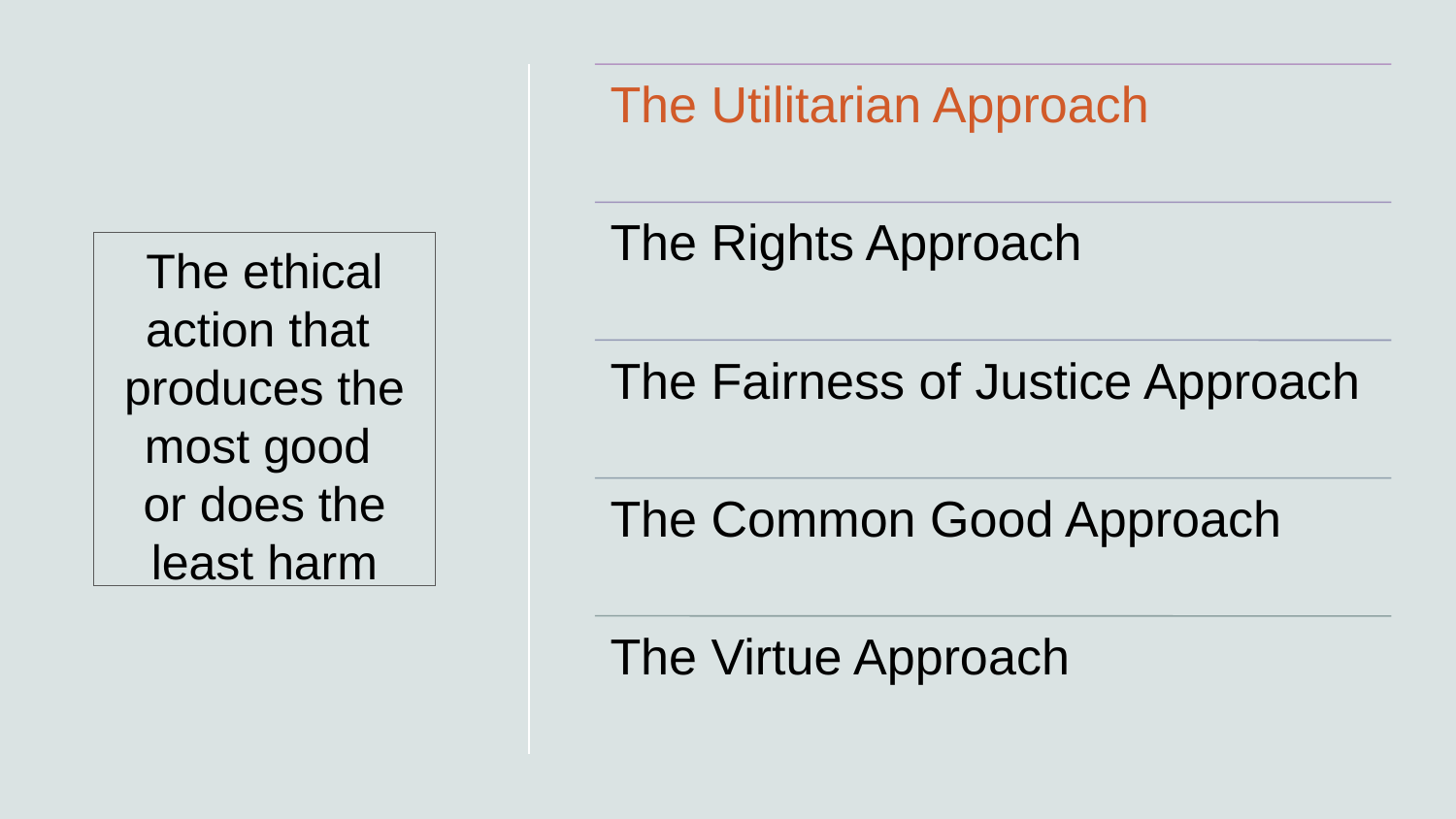

The Utilitarian Approach
The Rights Approach
The Fairness of Justice Approach
The Common Good Approach
The Virtue Approach
# The ethical action that produces the most good or does the least harm
Making the Right Choice!
8